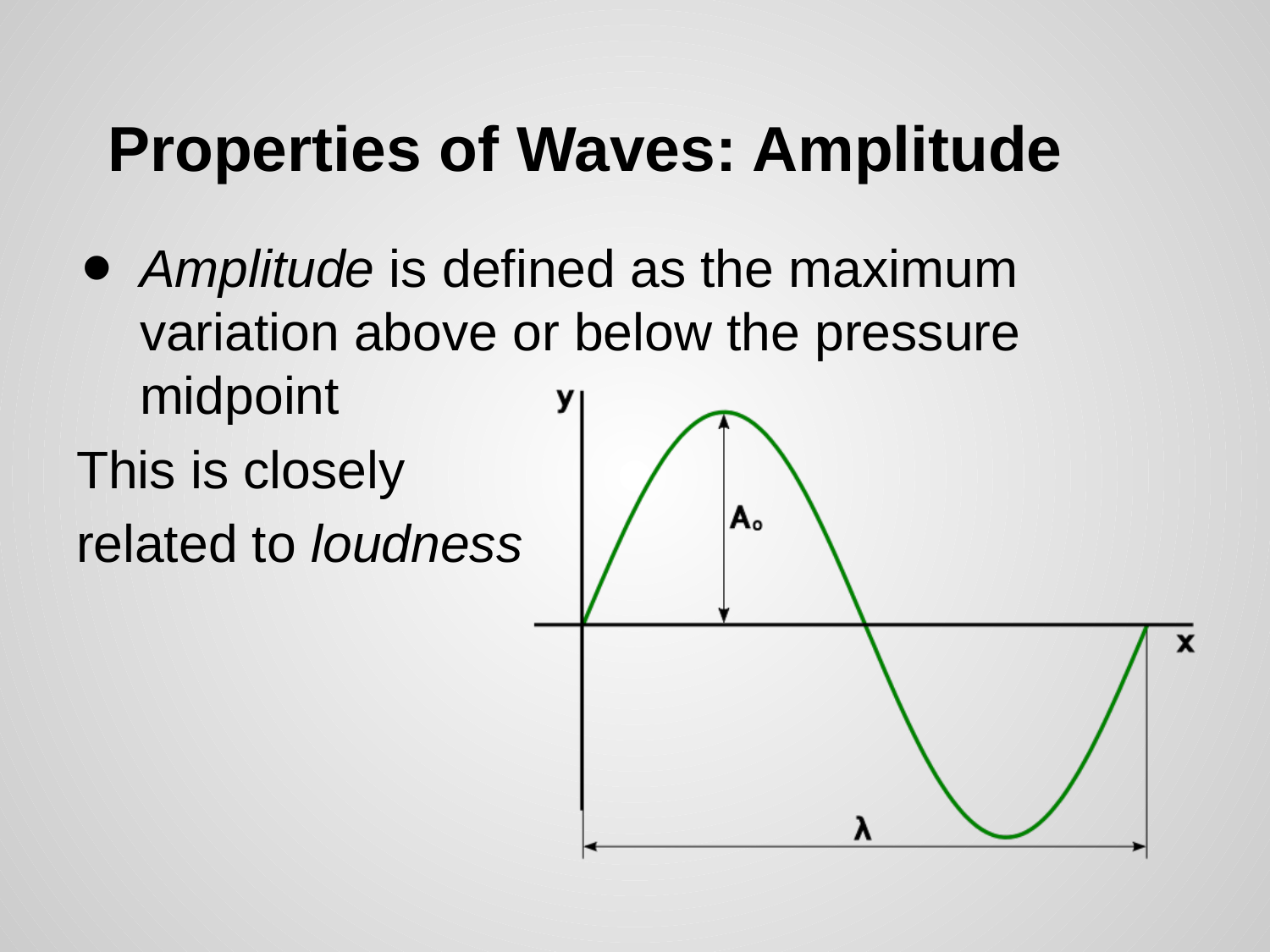

# Properties of Waves: Amplitude
Amplitude is defined as the maximum variation above or below the pressure midpoint
This is closely
related to loudness